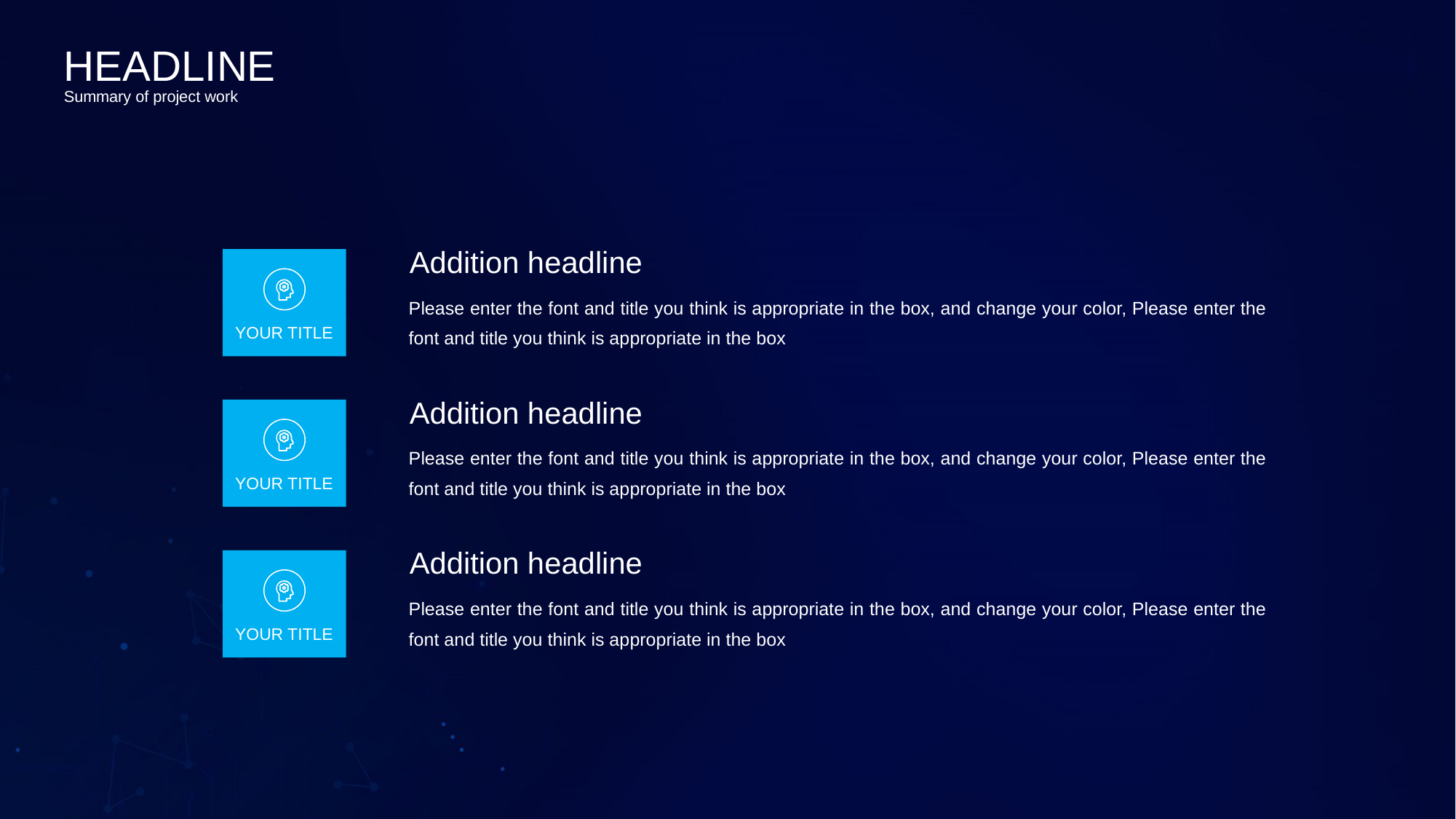

HEADLINE
Summary of project work
Addition headline

YOUR TITLE
Please enter the font and title you think is appropriate in the box, and change your color, Please enter the font and title you think is appropriate in the box
Addition headline

YOUR TITLE
Please enter the font and title you think is appropriate in the box, and change your color, Please enter the font and title you think is appropriate in the box
Addition headline

YOUR TITLE
Please enter the font and title you think is appropriate in the box, and change your color, Please enter the font and title you think is appropriate in the box